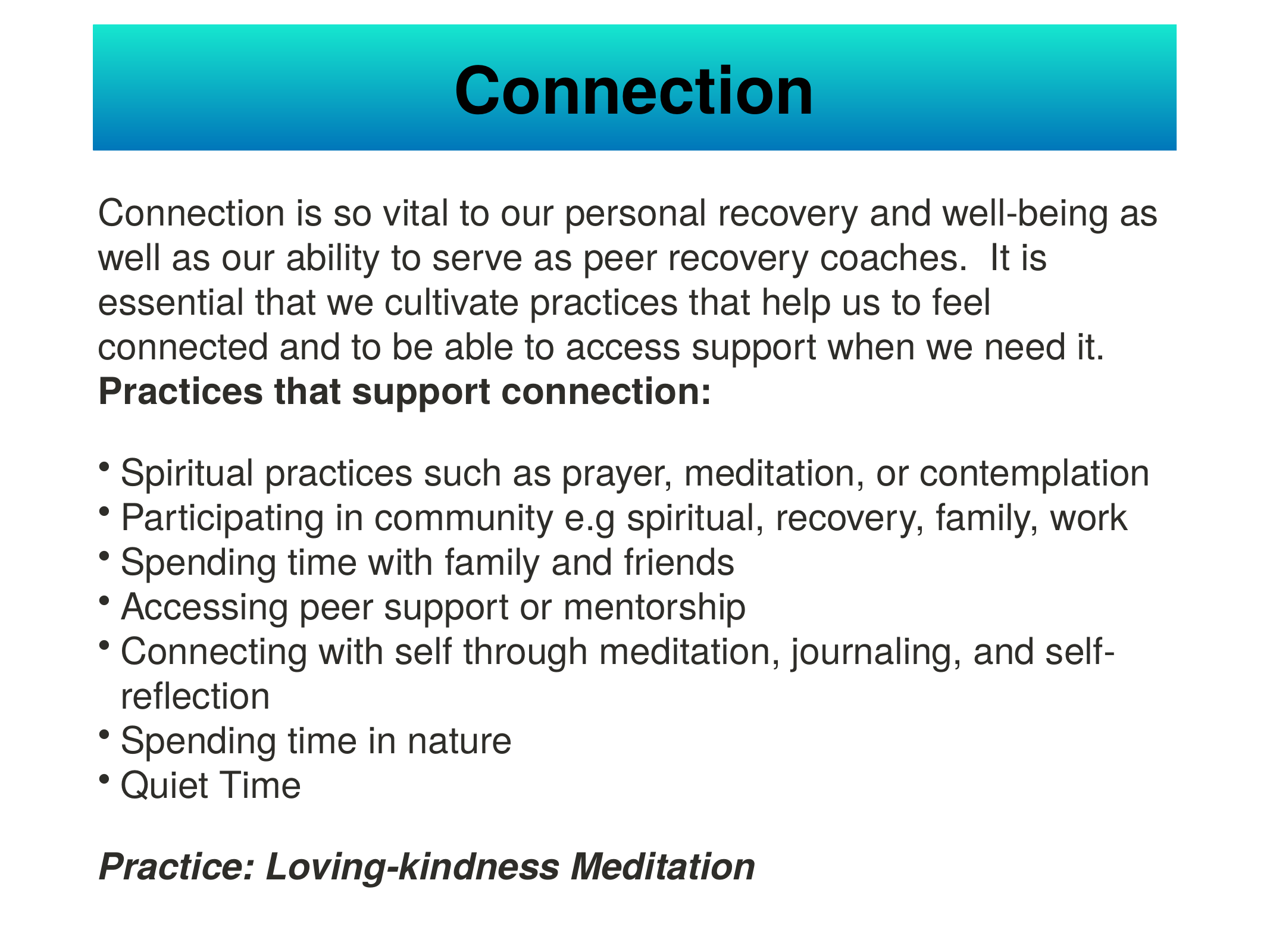

# Connection
Connection is so vital to our personal recovery and well-being as well as our ability to serve as peer recovery coaches.  It is essential that we cultivate practices that help us to feel connected and to be able to access support when we need it.  Practices that support connection:

Spiritual practices such as prayer, meditation, or contemplation
Participating in community e.g spiritual, recovery, family, work
Spending time with family and friends
Accessing peer support or mentorship
Connecting with self through meditation, journaling, and self-reflection
Spending time in nature
Quiet Time

Practice: Loving-kindness Meditation